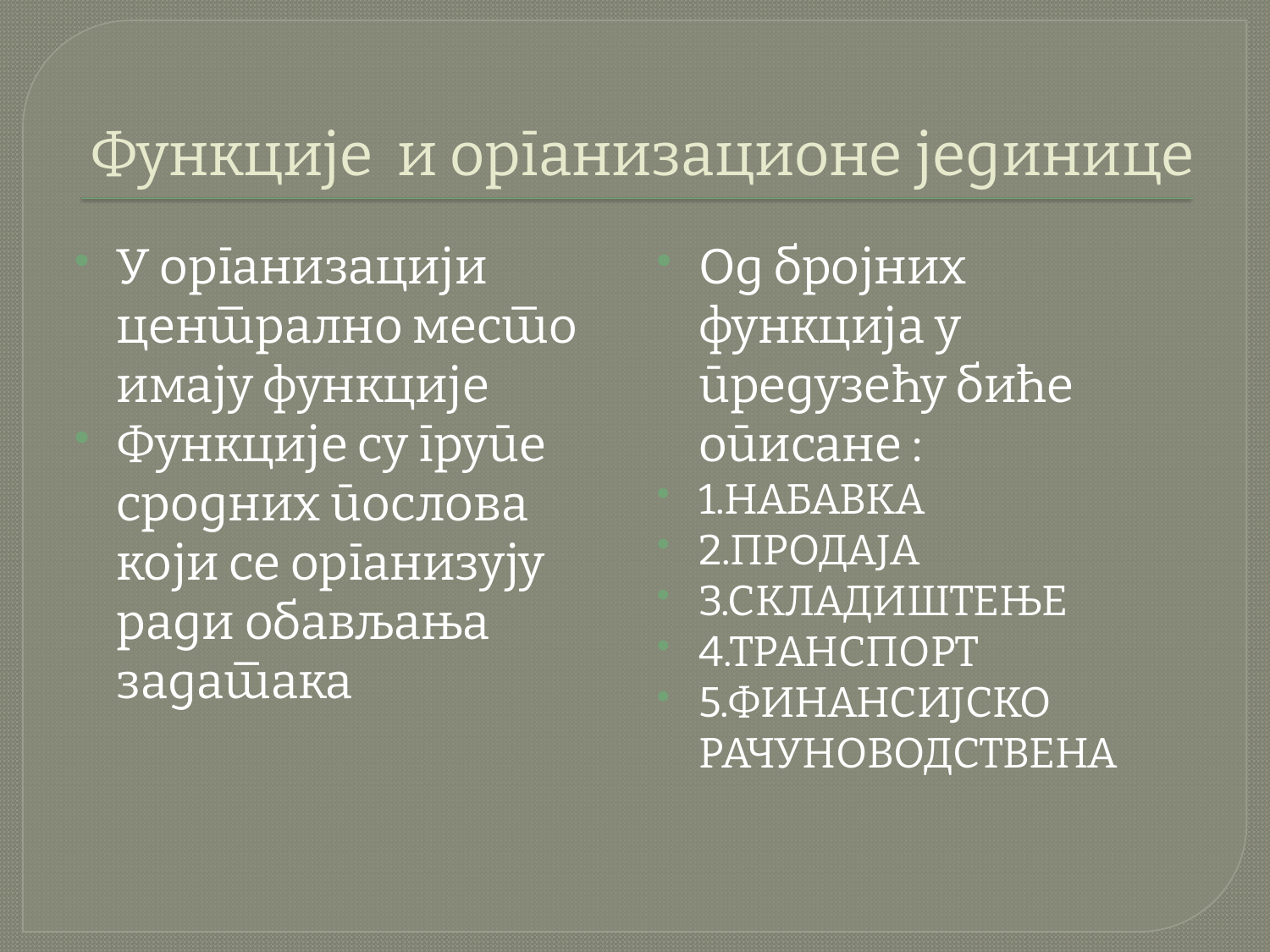

# Функције  и организационе јединице
У организацији централно место имају функције
Функције су групе сродних послова који се организују ради обављања задатака

Од бројних функција у предузећу биће описане :
1.НАБАВКА
2.ПРОДАЈА
3.СКЛАДИШТЕЊЕ
4.ТРАНСПОРТ
5.ФИНАНСИЈСКО РАЧУНОВОДСТВЕНА